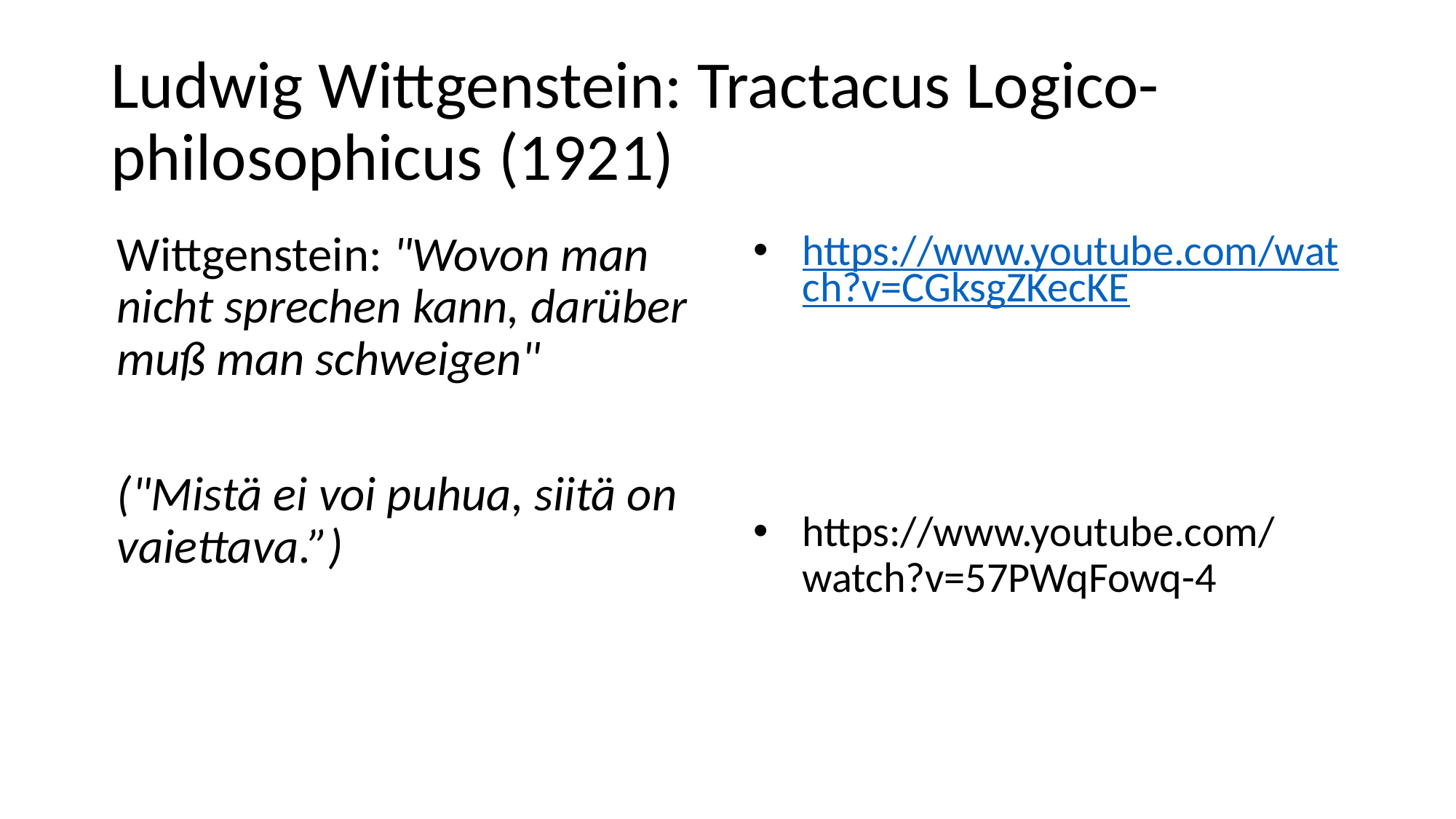

# Ludwig Wittgenstein: Tractacus Logico-philosophicus (1921)
Wittgenstein: "Wovon man nicht sprechen kann, darüber muß man schweigen"

("Mistä ei voi puhua, siitä on vaiettava.”)

https://www.youtube.com/watch?v=CGksgZKecKE

https://www.youtube.com/watch?v=57PWqFowq-4